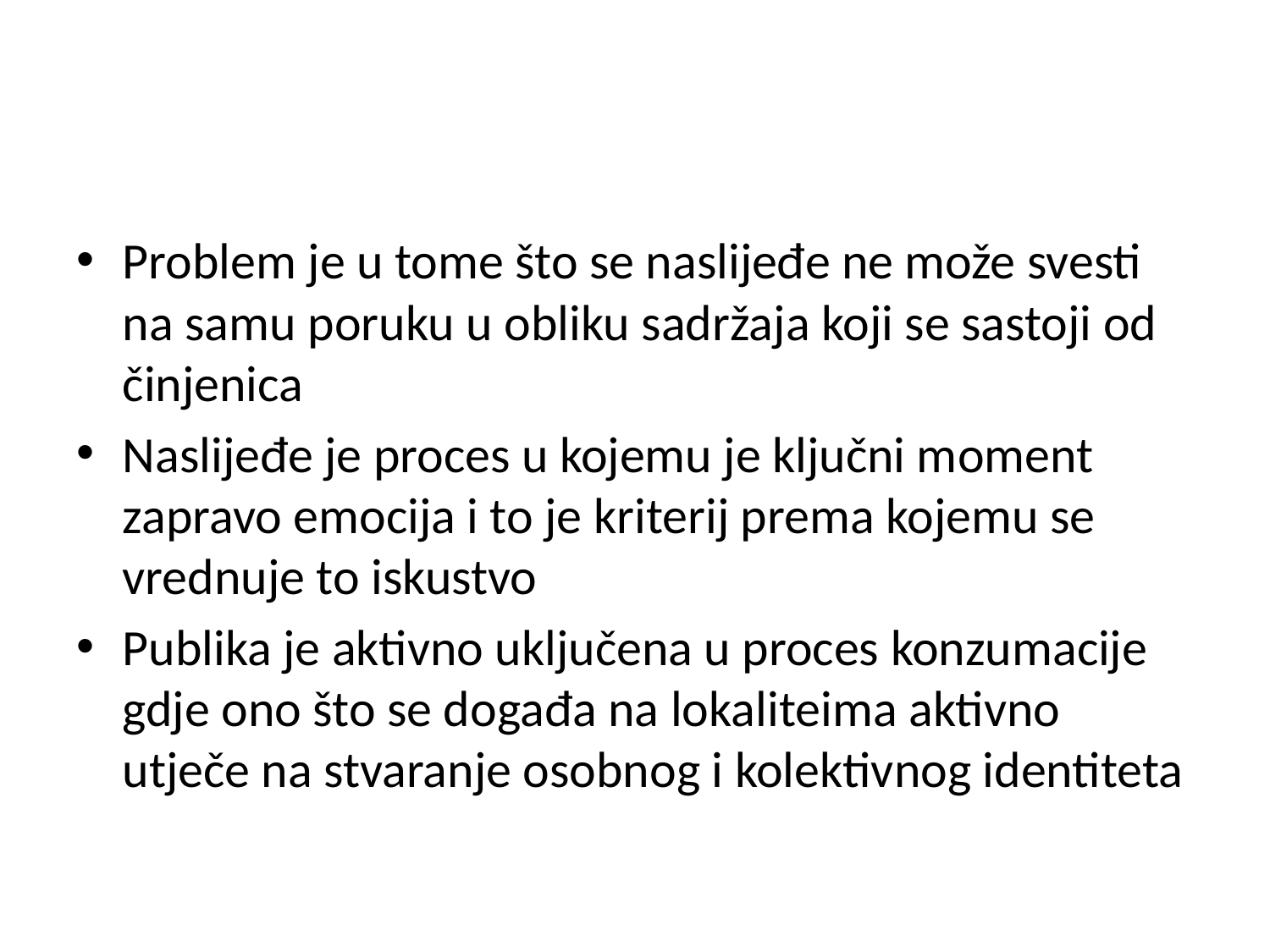

#
Problem je u tome što se naslijeđe ne može svesti na samu poruku u obliku sadržaja koji se sastoji od činjenica
Naslijeđe je proces u kojemu je ključni moment zapravo emocija i to je kriterij prema kojemu se vrednuje to iskustvo
Publika je aktivno uključena u proces konzumacije gdje ono što se događa na lokaliteima aktivno utječe na stvaranje osobnog i kolektivnog identiteta